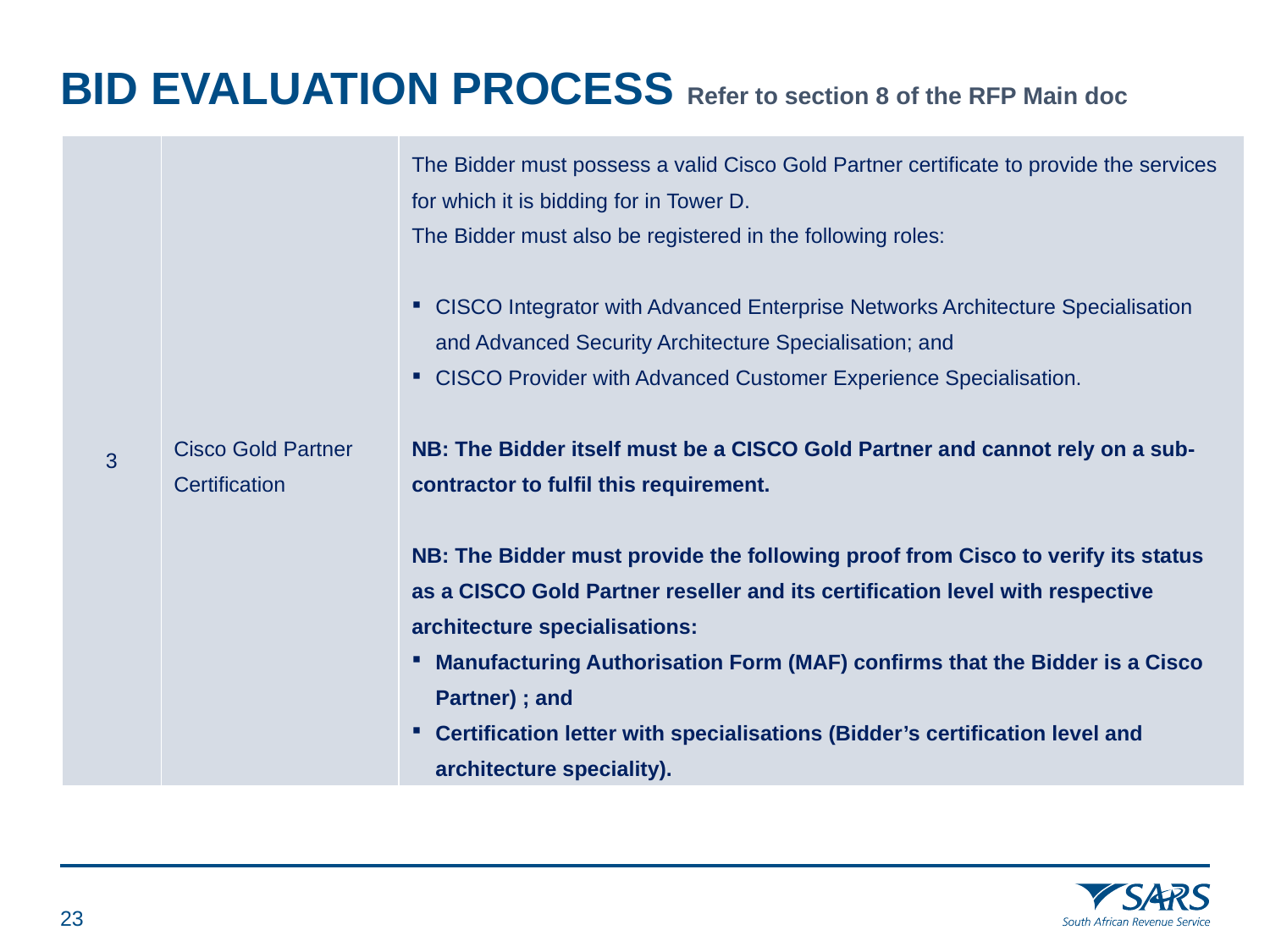

# BID EVALUATION PROCESS Refer to section 8 of the RFP Main doc
| 3 | Cisco Gold Partner Certification | The Bidder must possess a valid Cisco Gold Partner certificate to provide the services for which it is bidding for in Tower D. The Bidder must also be registered in the following roles: CISCO Integrator with Advanced Enterprise Networks Architecture Specialisation and Advanced Security Architecture Specialisation; and CISCO Provider with Advanced Customer Experience Specialisation. NB: The Bidder itself must be a CISCO Gold Partner and cannot rely on a sub-contractor to fulfil this requirement. NB: The Bidder must provide the following proof from Cisco to verify its status as a CISCO Gold Partner reseller and its certification level with respective architecture specialisations: Manufacturing Authorisation Form (MAF) confirms that the Bidder is a Cisco Partner) ; and Certification letter with specialisations (Bidder’s certification level and architecture speciality). |
| --- | --- | --- |
23